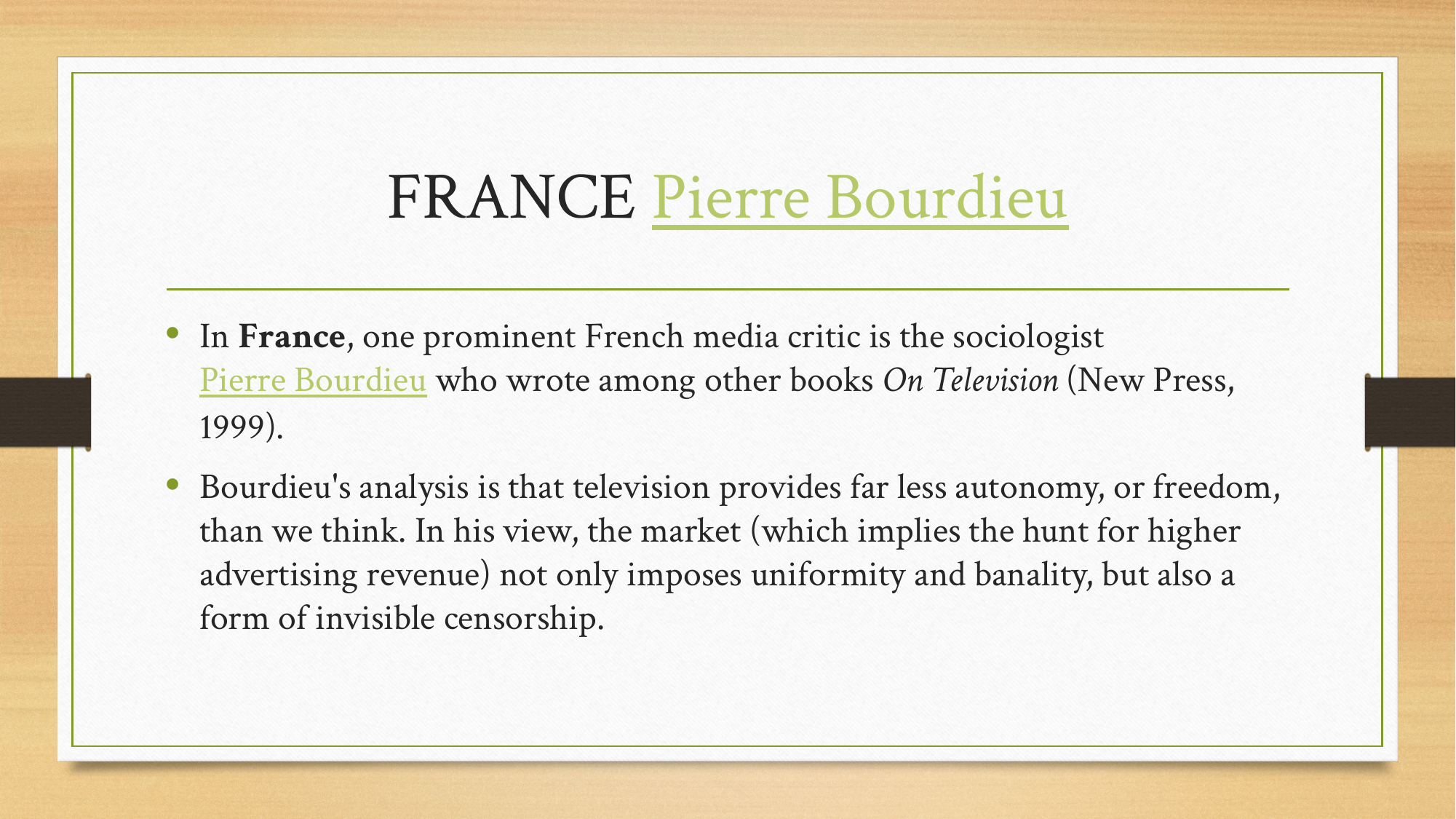

# FRANCE Pierre Bourdieu
In France, one prominent French media critic is the sociologist Pierre Bourdieu who wrote among other books On Television (New Press, 1999).
Bourdieu's analysis is that television provides far less autonomy, or freedom, than we think. In his view, the market (which implies the hunt for higher advertising revenue) not only imposes uniformity and banality, but also a form of invisible censorship.